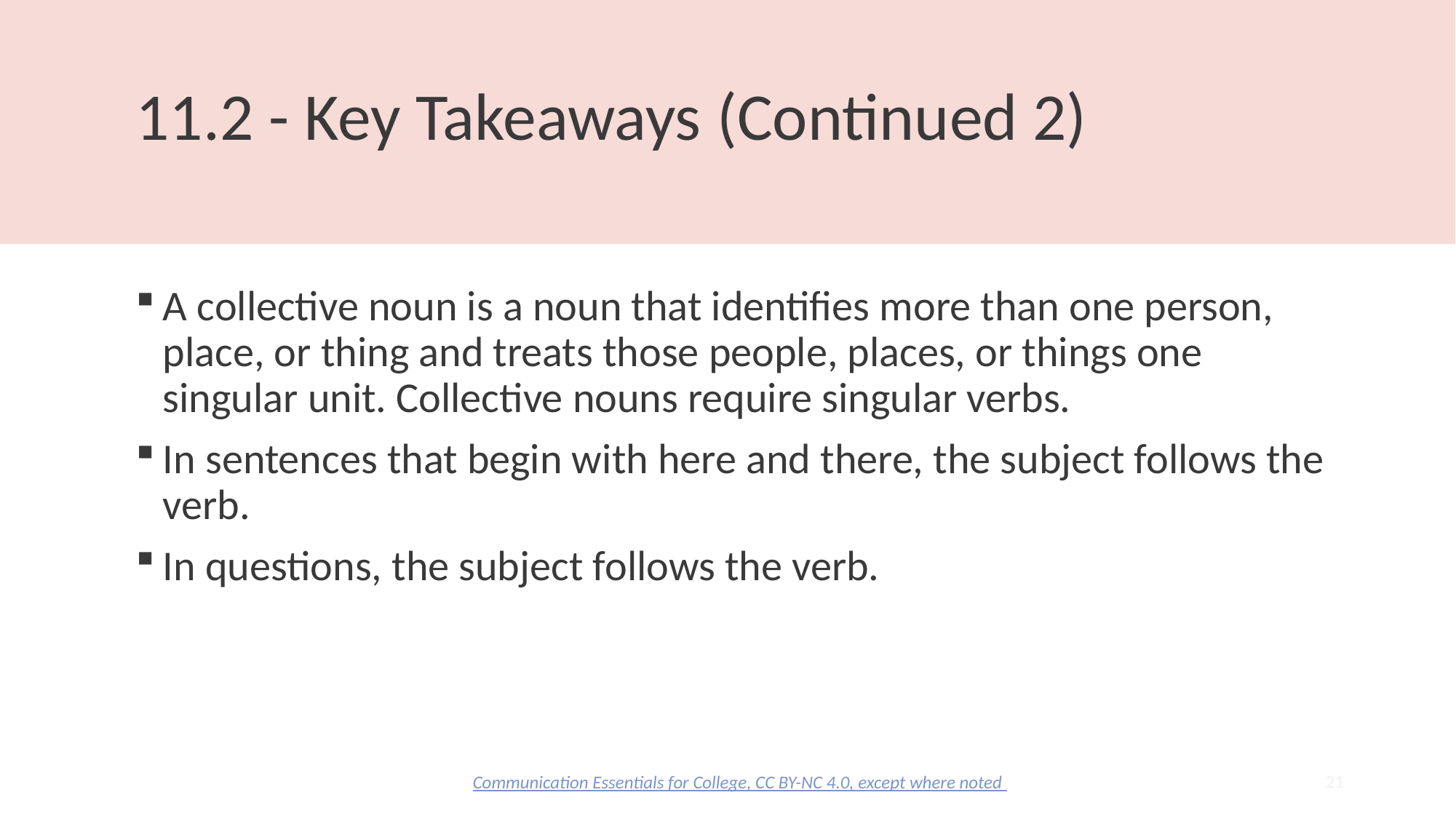

# 11.2 - Key Takeaways (Continued 2)
A collective noun is a noun that identifies more than one person, place, or thing and treats those people, places, or things one singular unit. Collective nouns require singular verbs.
In sentences that begin with here and there, the subject follows the verb.
In questions, the subject follows the verb.
21
Communication Essentials for College, CC BY-NC 4.0, except where noted